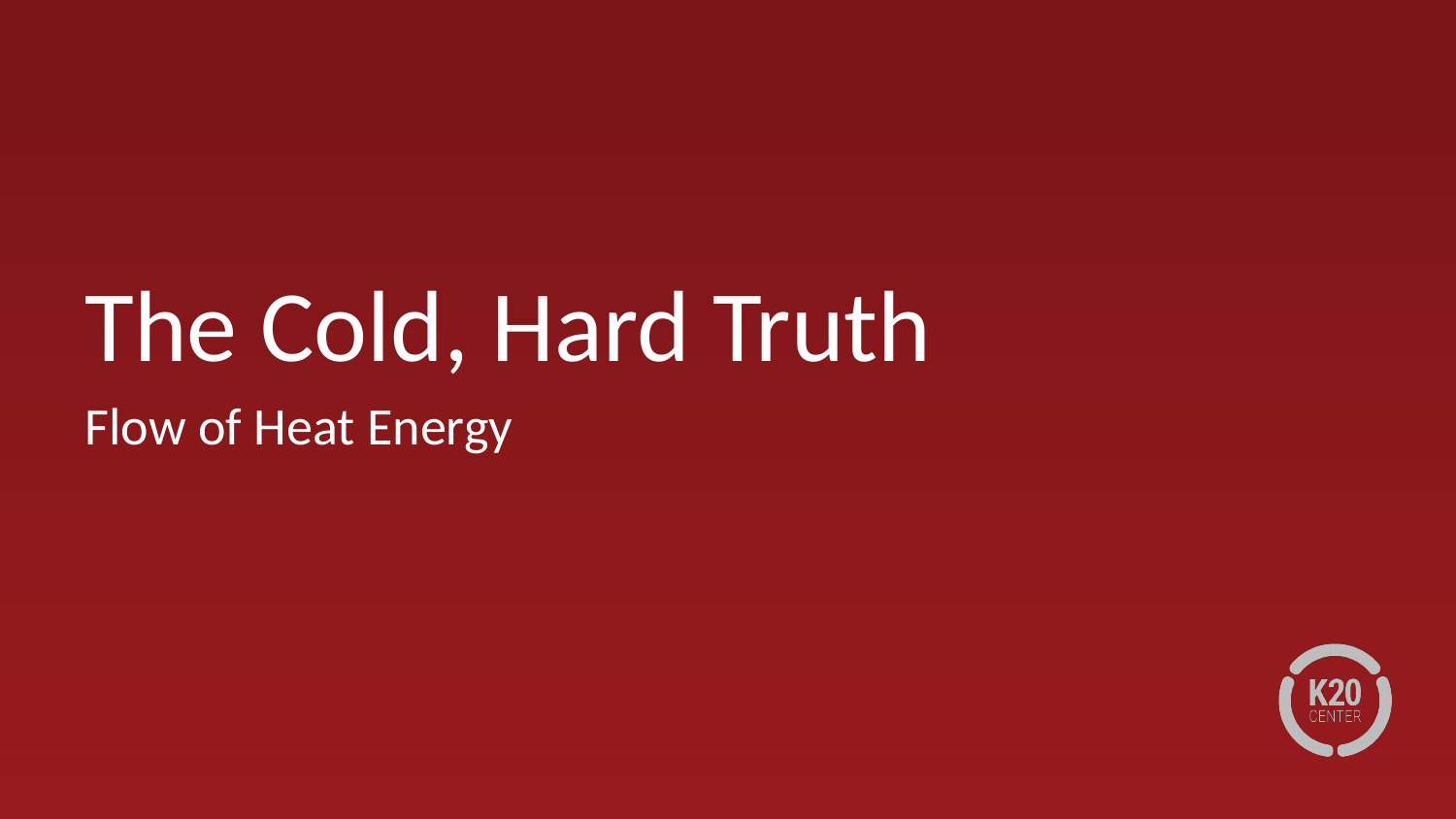

# The Cold, Hard Truth
Flow of Heat Energy